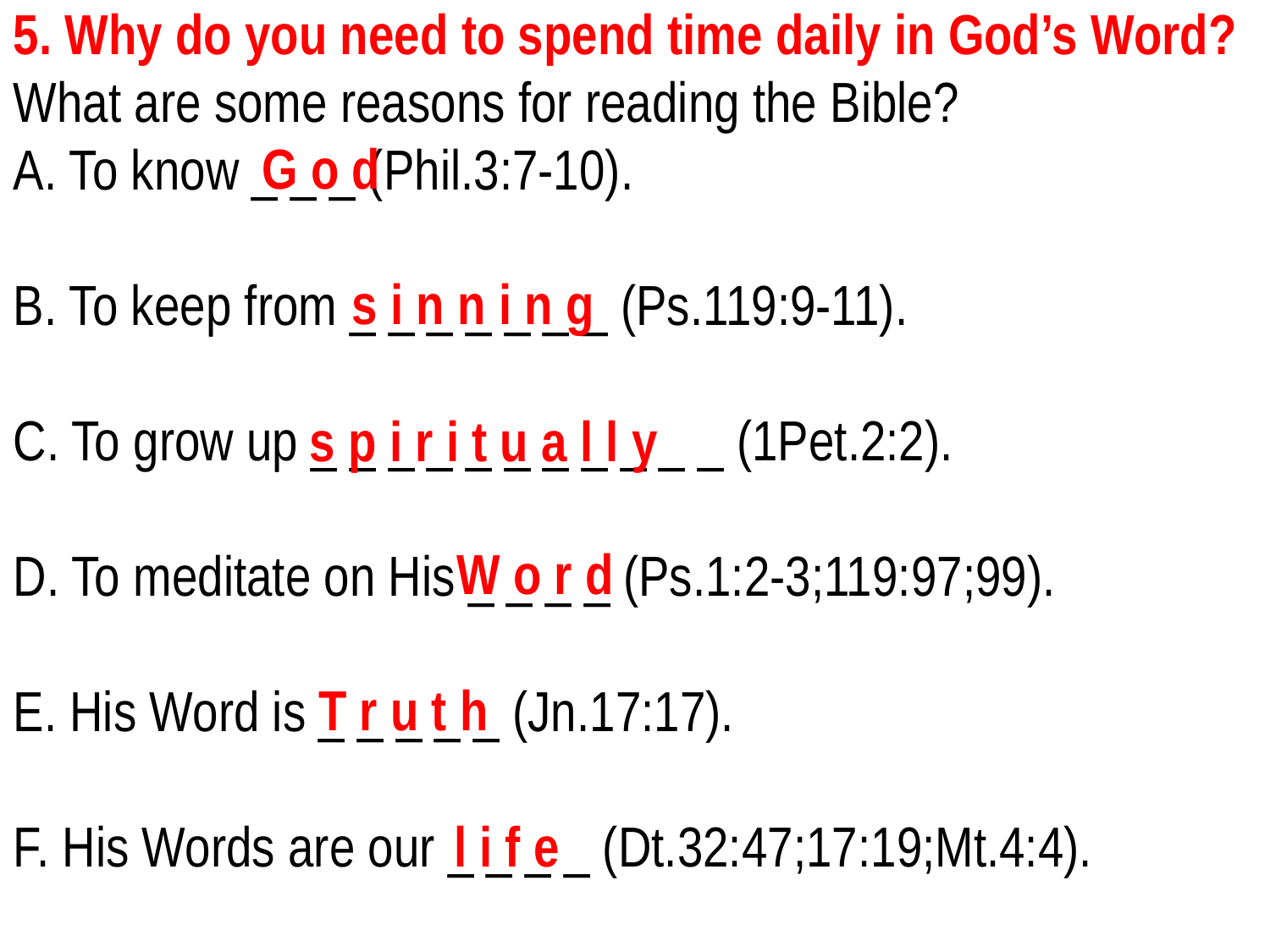

5. Why do you need to spend time daily in God’s Word? What are some reasons for reading the Bible?
A. To know _ _ _ (Phil.3:7-10).

B. To keep from _ _ _ _ _ _ _ (Ps.119:9-11).

C. To grow up _ _ _ _ _ _ _ _ _ _ _ (1Pet.2:2).

D. To meditate on His _ _ _ _ (Ps.1:2-3;119:97;99).

E. His Word is _ _ _ _ _ (Jn.17:17).

F. His Words are our _ _ _ _ (Dt.32:47;17:19;Mt.4:4).
G o d
s i n n i n g
s p i r i t u a l l y
W o r d
T r u t h
l i f e